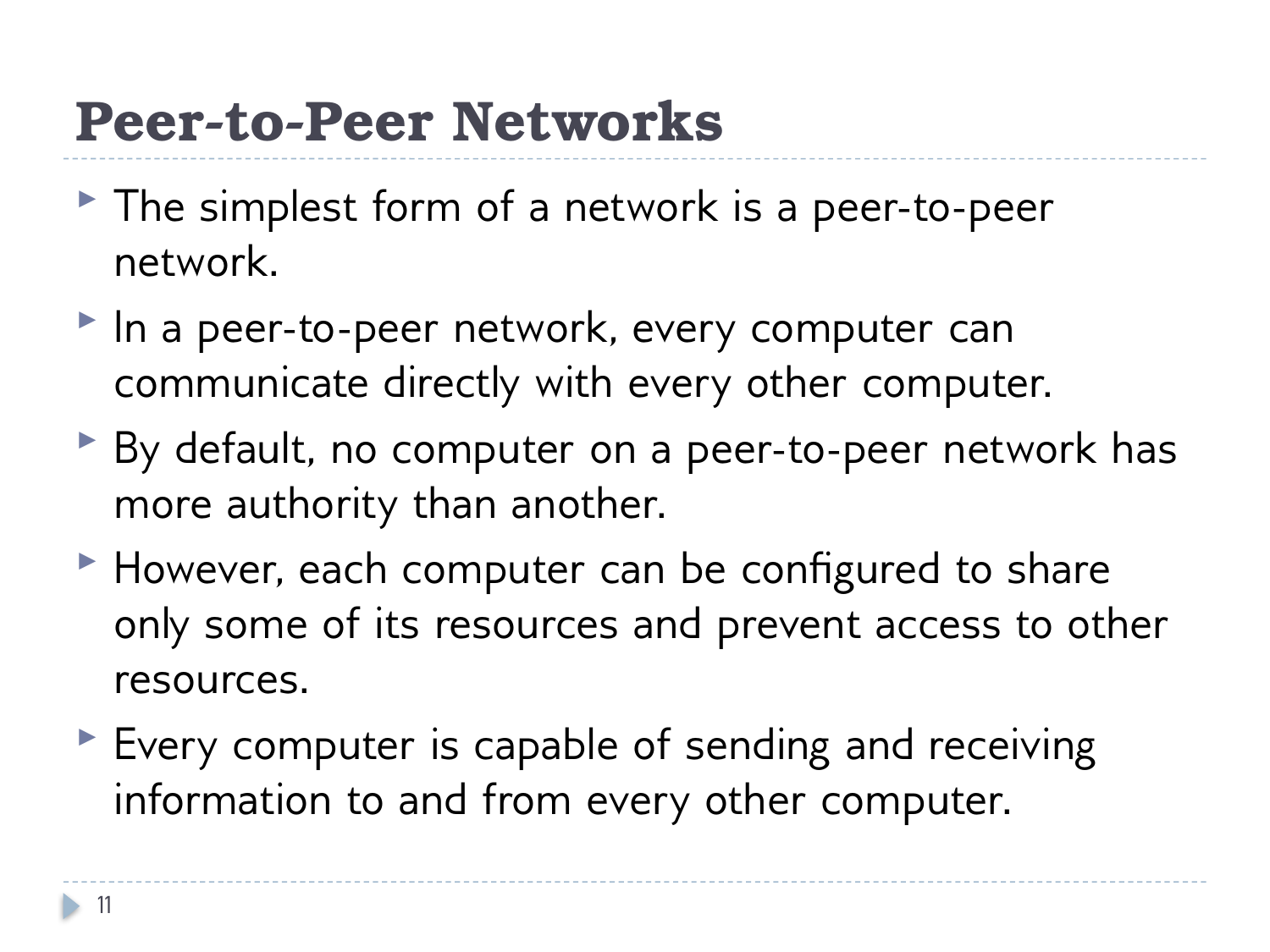

# Peer-to-Peer Networks
The simplest form of a network is a peer-to-peer network.
In a peer-to-peer network, every computer can communicate directly with every other computer.
By default, no computer on a peer-to-peer network has more authority than another.
However, each computer can be configured to share only some of its resources and prevent access to other resources.
Every computer is capable of sending and receiving information to and from every other computer.

11